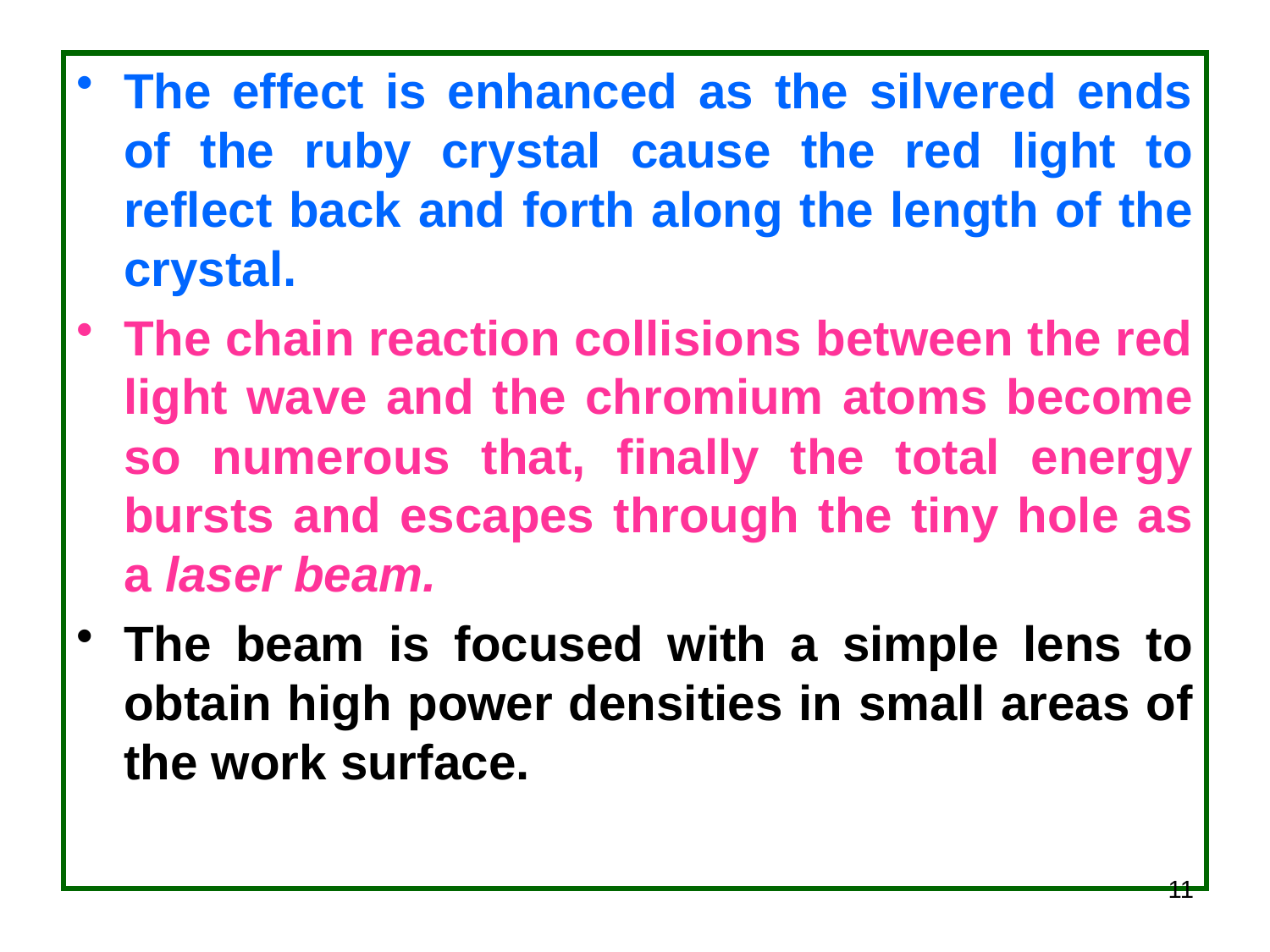

The effect is enhanced as the silvered ends of the ruby crystal cause the red light to reflect back and forth along the length of the crystal.
The chain reaction collisions between the red light wave and the chromium atoms become so numerous that, finally the total energy bursts and escapes through the tiny hole as a laser beam.
The beam is focused with a simple lens to obtain high power densities in small areas of the work surface.
11